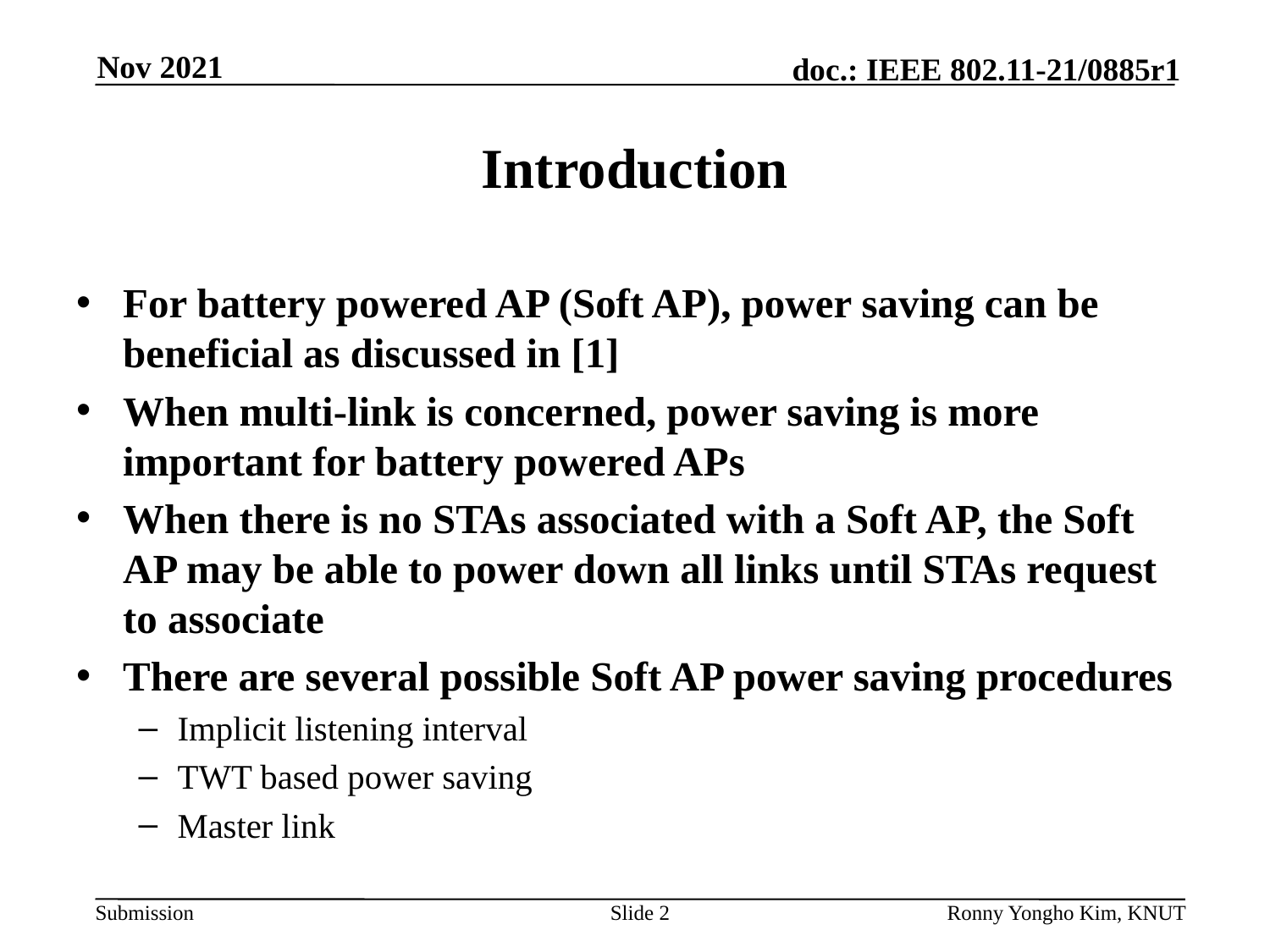

# Introduction
For battery powered AP (Soft AP), power saving can be beneficial as discussed in [1]
When multi-link is concerned, power saving is more important for battery powered APs
When there is no STAs associated with a Soft AP, the Soft AP may be able to power down all links until STAs request to associate
There are several possible Soft AP power saving procedures
Implicit listening interval
TWT based power saving
Master link